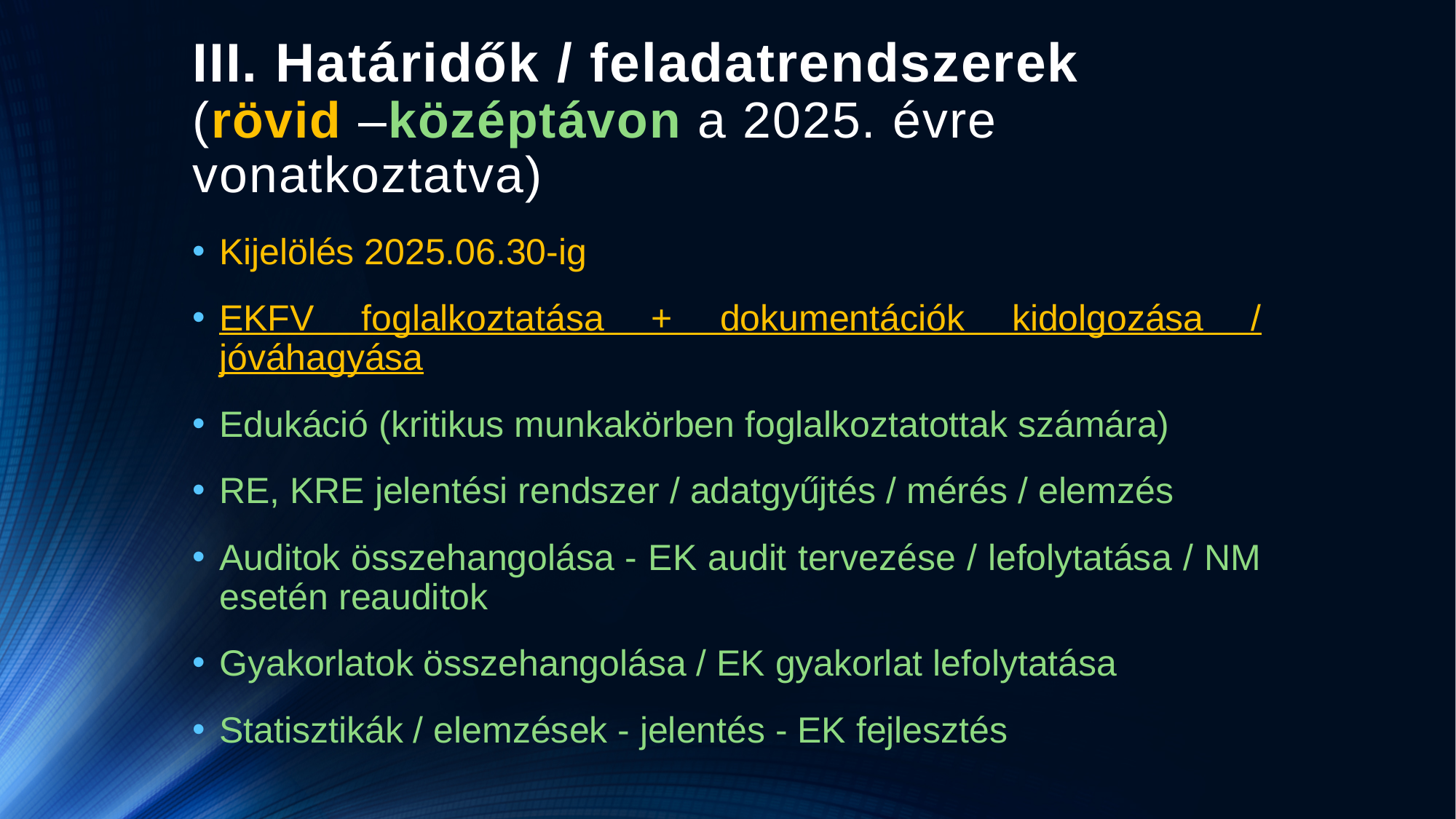

# III. Határidők / feladatrendszerek (rövid –középtávon a 2025. évre vonatkoztatva)
Kijelölés 2025.06.30-ig
EKFV foglalkoztatása + dokumentációk kidolgozása / jóváhagyása
Edukáció (kritikus munkakörben foglalkoztatottak számára)
RE, KRE jelentési rendszer / adatgyűjtés / mérés / elemzés
Auditok összehangolása - EK audit tervezése / lefolytatása / NM esetén reauditok
Gyakorlatok összehangolása / EK gyakorlat lefolytatása
Statisztikák / elemzések - jelentés - EK fejlesztés